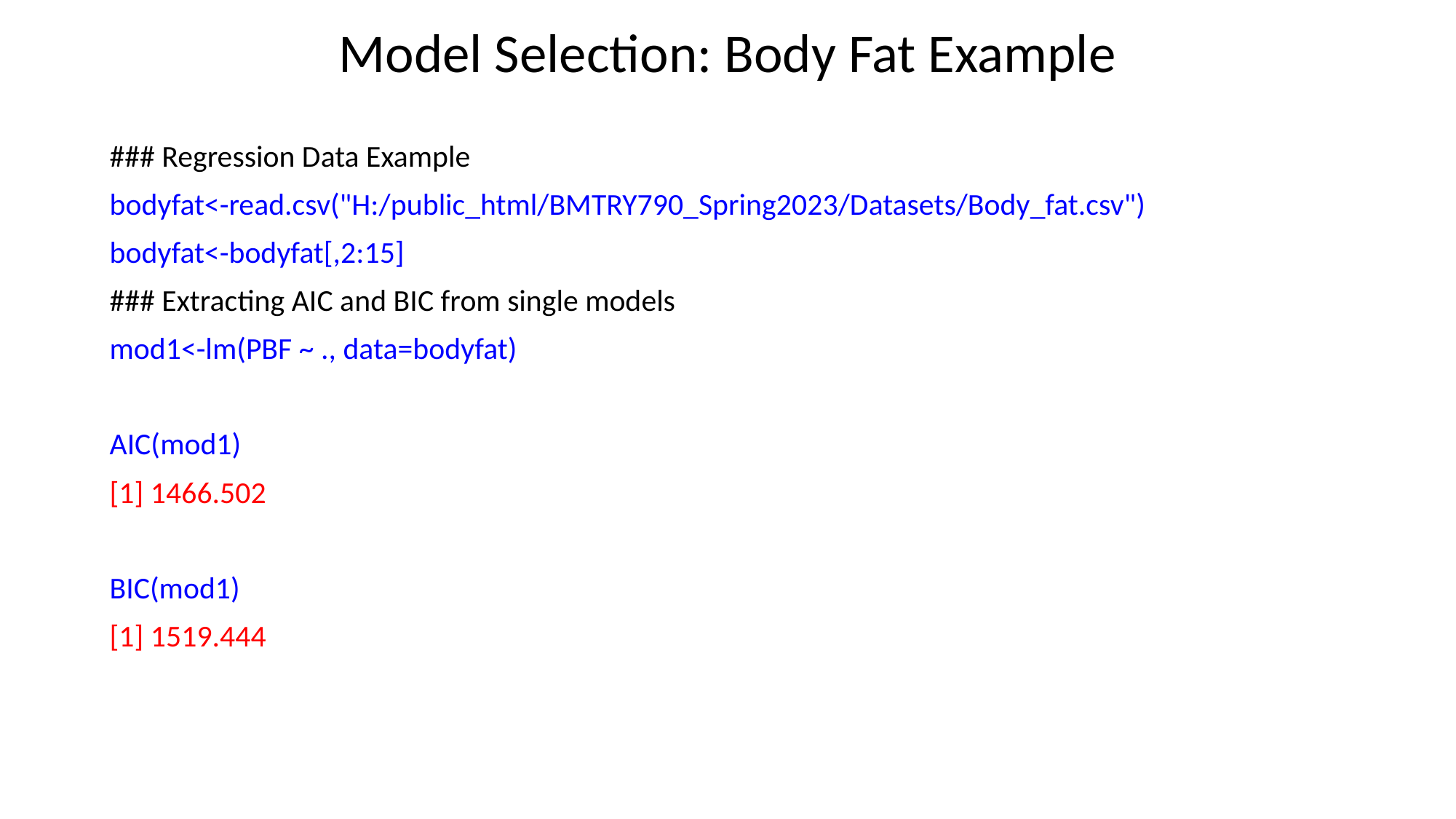

# Model Selection: Body Fat Example
### Regression Data Example
bodyfat<-read.csv("H:/public_html/BMTRY790_Spring2023/Datasets/Body_fat.csv")
bodyfat<-bodyfat[,2:15]
### Extracting AIC and BIC from single models
mod1<-lm(PBF ~ ., data=bodyfat)

AIC(mod1)
[1] 1466.502

BIC(mod1)
[1] 1519.444